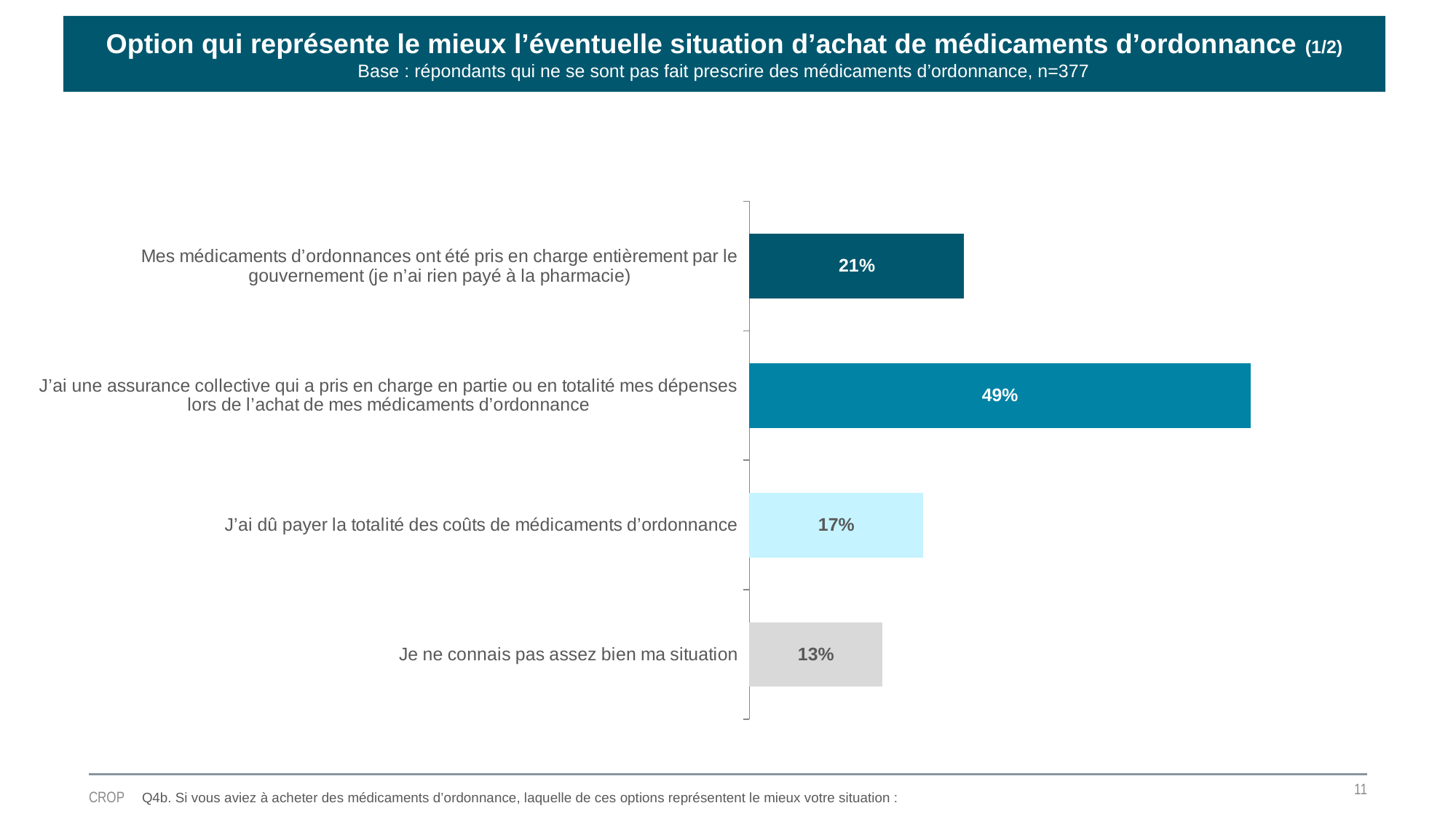

Option qui représente le mieux l’éventuelle situation d’achat de médicaments d’ordonnance (1/2)
Base : répondants qui ne se sont pas fait prescrire des médicaments d’ordonnance, n=377

### Chart

| Category | Ventes |
|---|---|
| Mes médicaments d’ordonnances ont été pris en charge entièrement par le gouvernement (je n’ai rien payé à la pharmacie) | 0.21 |
| J’ai une assurance collective qui a pris en charge en partie ou en totalité mes dépenses lors de l’achat de mes médicaments d’ordonnance | 0.49 |
| J’ai dû payer la totalité des coûts de médicaments d’ordonnance | 0.17 |
| Je ne connais pas assez bien ma situation | 0.13 |
11
CROP
Q4b. Si vous aviez à acheter des médicaments d’ordonnance, laquelle de ces options représentent le mieux votre situation :